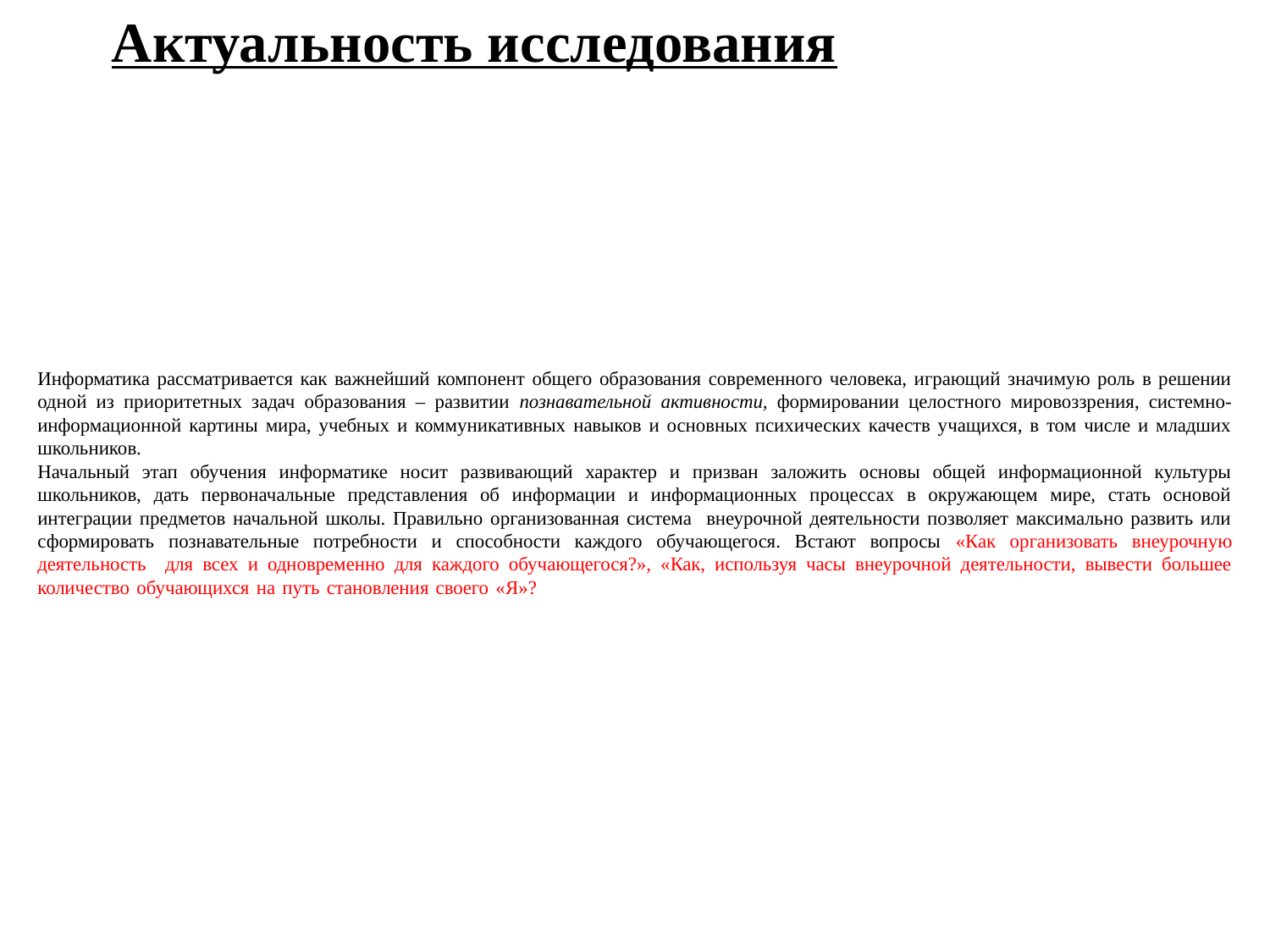

Актуальность исследования

Информатика рассматривается как важнейший компонент общего образования современного человека, играющий значимую роль в решении одной из приоритетных задач образования – развитии познавательной активности, формировании целостного мировоззрения, системно-информационной картины мира, учебных и коммуникативных навыков и основных психических качеств учащихся, в том числе и младших школьников.
Начальный этап обучения информатике носит развивающий характер и призван заложить основы общей информационной культуры школьников, дать первоначальные представления об информации и информационных процессах в окружающем мире, стать основой интеграции предметов начальной школы. Правильно организованная система  внеурочной деятельности позволяет максимально развить или сформировать познавательные потребности и способности каждого обучающегося. Встают вопросы «Как организовать внеурочную деятельность  для всех и одновременно для каждого обучающегося?», «Как, используя часы внеурочной деятельности, вывести большее количество обучающихся на путь становления своего «Я»?